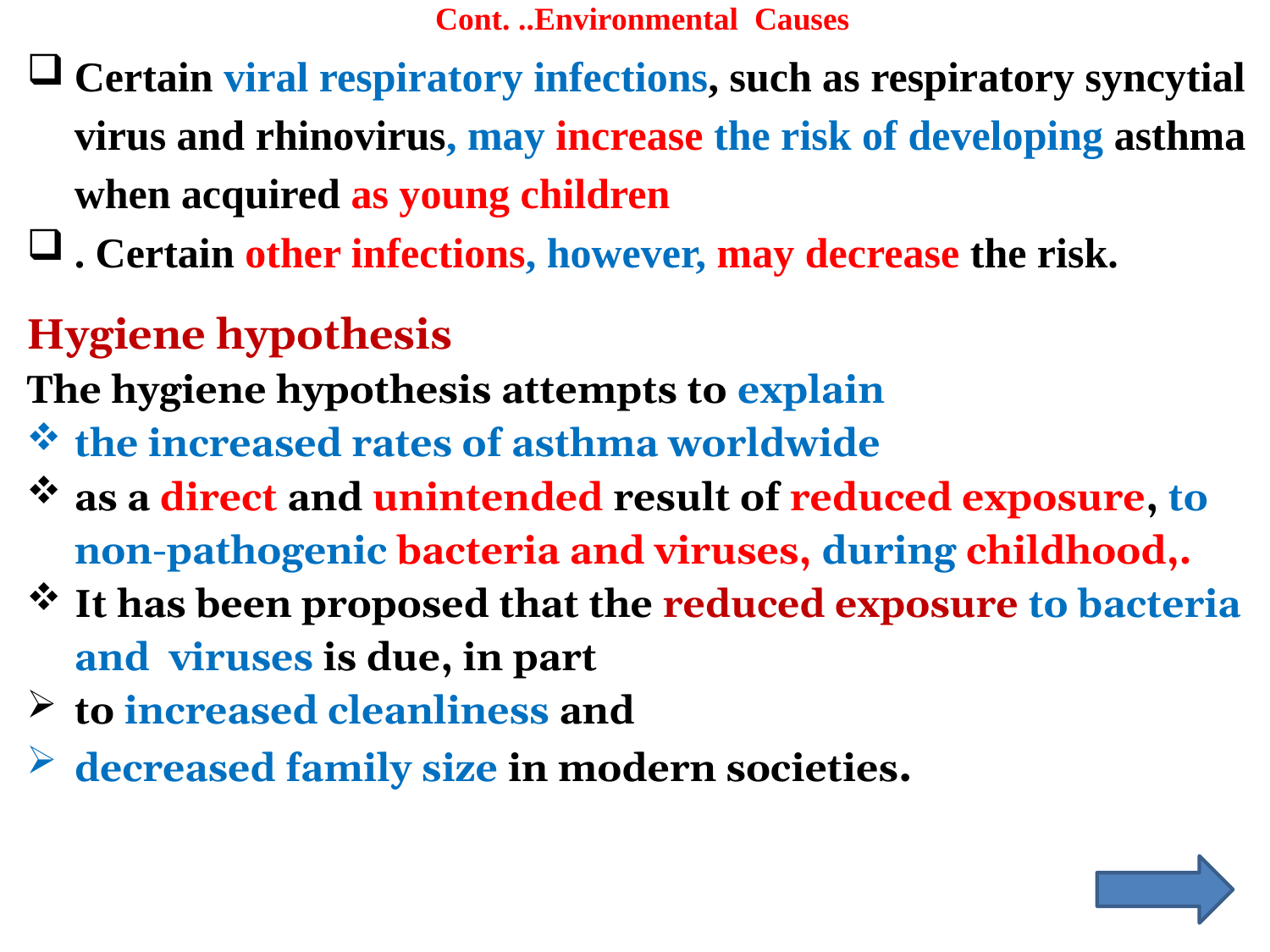

Cont. ..Environmental  Causes
Certain viral respiratory infections, such as respiratory syncytial virus and rhinovirus, may increase the risk of developing asthma when acquired as young children
. Certain other infections, however, may decrease the risk.
Hygiene hypothesis
The hygiene hypothesis attempts to explain
the increased rates of asthma worldwide
as a direct and unintended result of reduced exposure, to non-pathogenic bacteria and viruses, during childhood,.
It has been proposed that the reduced exposure to bacteria and  viruses is due, in part
to increased cleanliness and
decreased family size in modern societies.